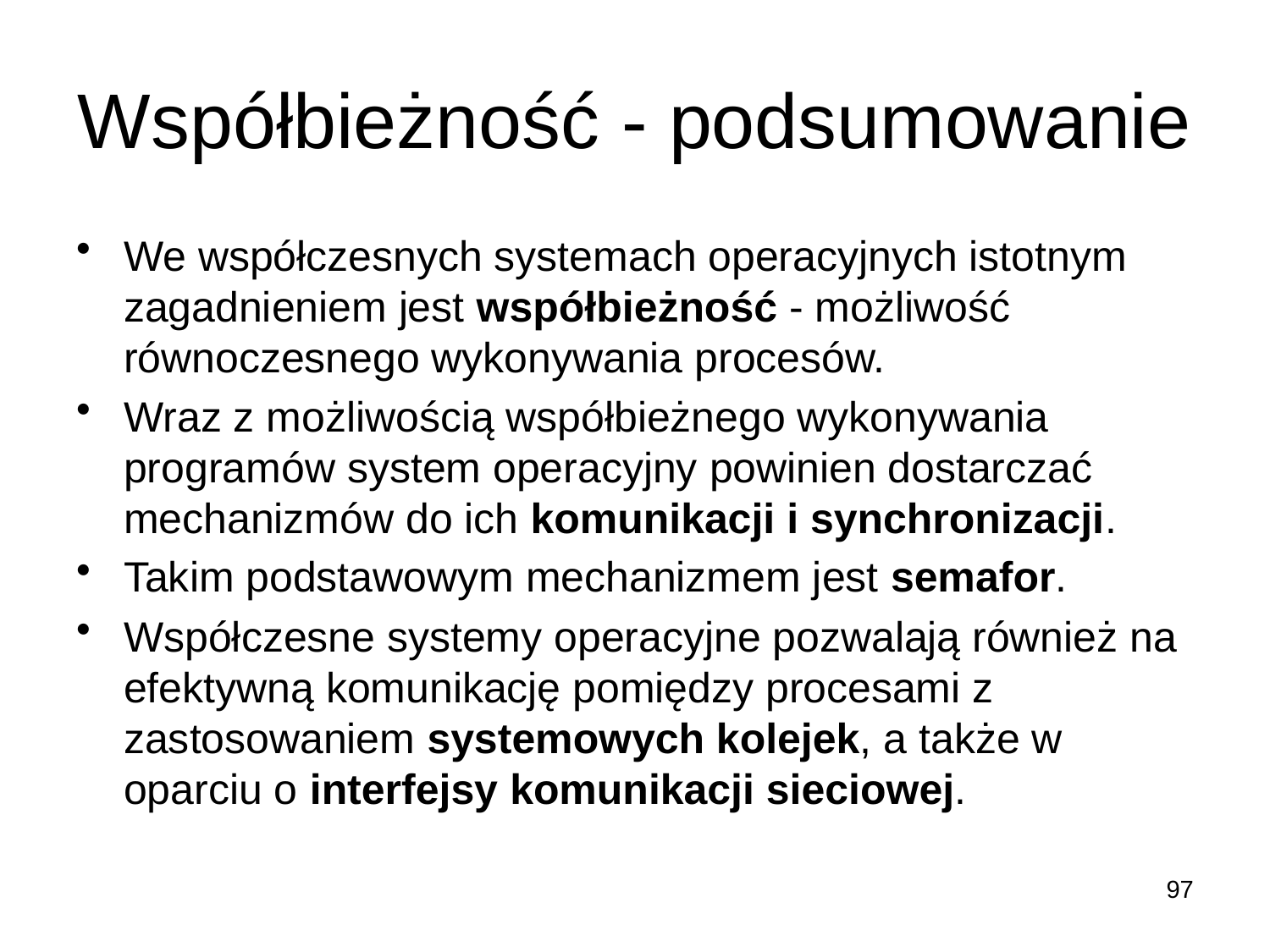

# Współbieżność - podsumowanie
We współczesnych systemach operacyjnych istotnym zagadnieniem jest współbieżność - możliwość równoczesnego wykonywania procesów.
Wraz z możliwością współbieżnego wykonywania programów system operacyjny powinien dostarczać mechanizmów do ich komunikacji i synchronizacji.
Takim podstawowym mechanizmem jest semafor.
Współczesne systemy operacyjne pozwalają również na efektywną komunikację pomiędzy procesami z zastosowaniem systemowych kolejek, a także w oparciu o interfejsy komunikacji sieciowej.
97